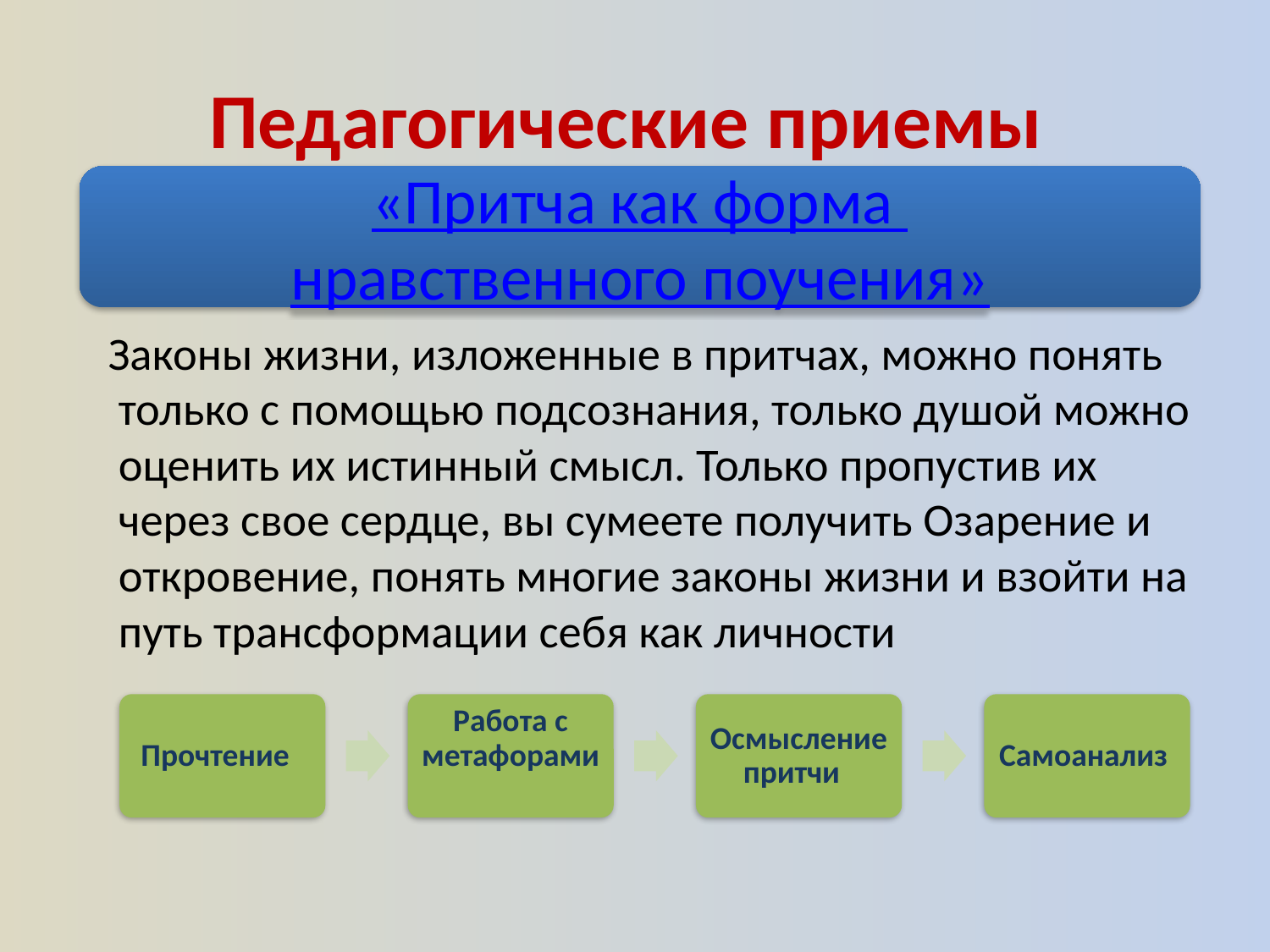

# Педагогические приемы

«Притча как форма
нравственного поучения»

   Законы жизни, изложенные в притчах, можно понять только с помощью подсознания, только душой можно оценить их истинный смысл. Только пропустив их через свое сердце, вы сумеете получить Озарение и откровение, понять многие законы жизни и взойти на путь трансформации себя как личности
Прочтение

Работа с метафорами

Осмысление притчи

Самоанализ